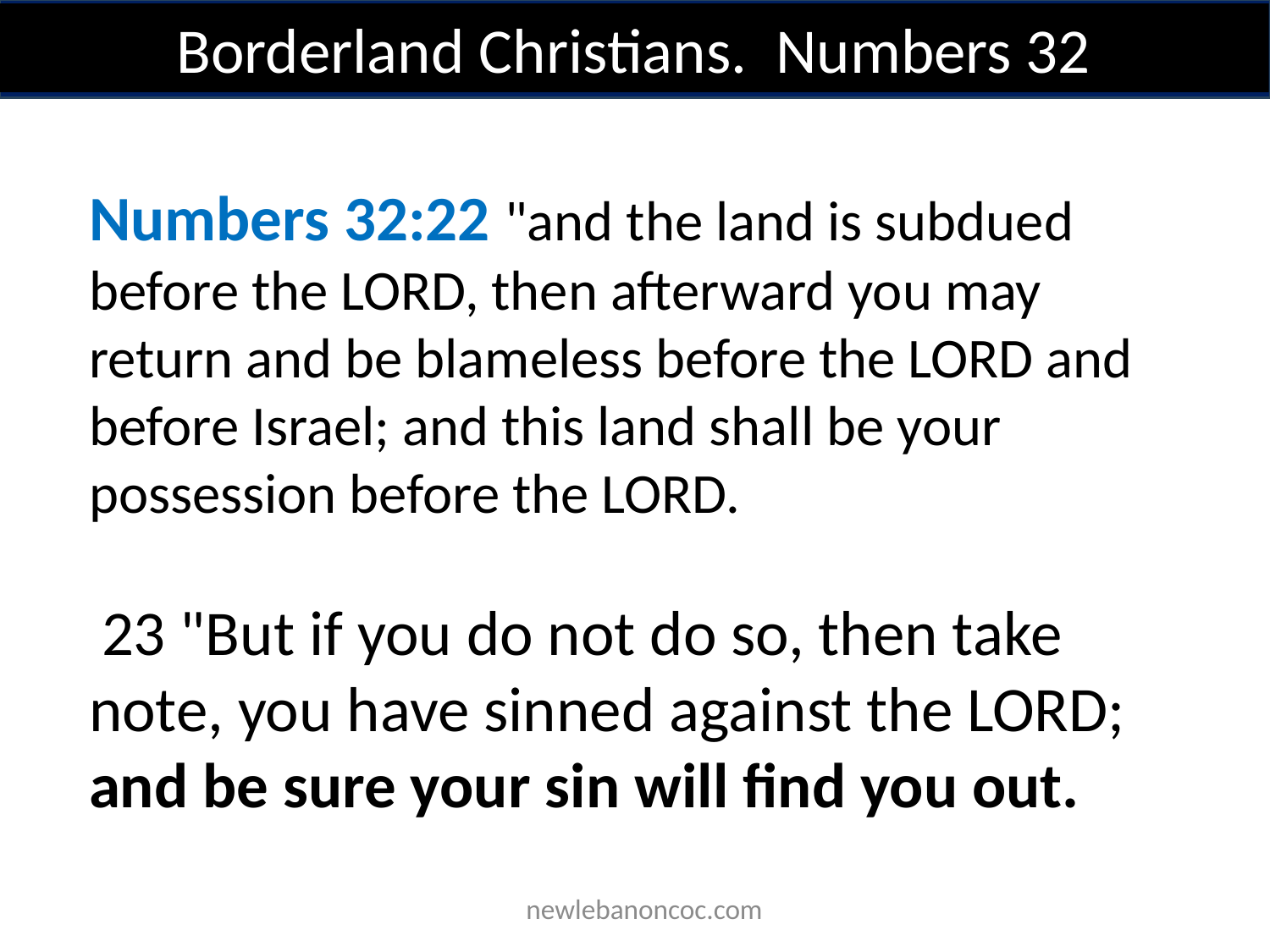

Borderland Christians.  Numbers 32
Numbers 32:22 "and the land is subdued before the LORD, then afterward you may return and be blameless before the LORD and before Israel; and this land shall be your possession before the LORD.

 23 "But if you do not do so, then take note, you have sinned against the LORD; and be sure your sin will find you out.
   newlebanoncoc.com